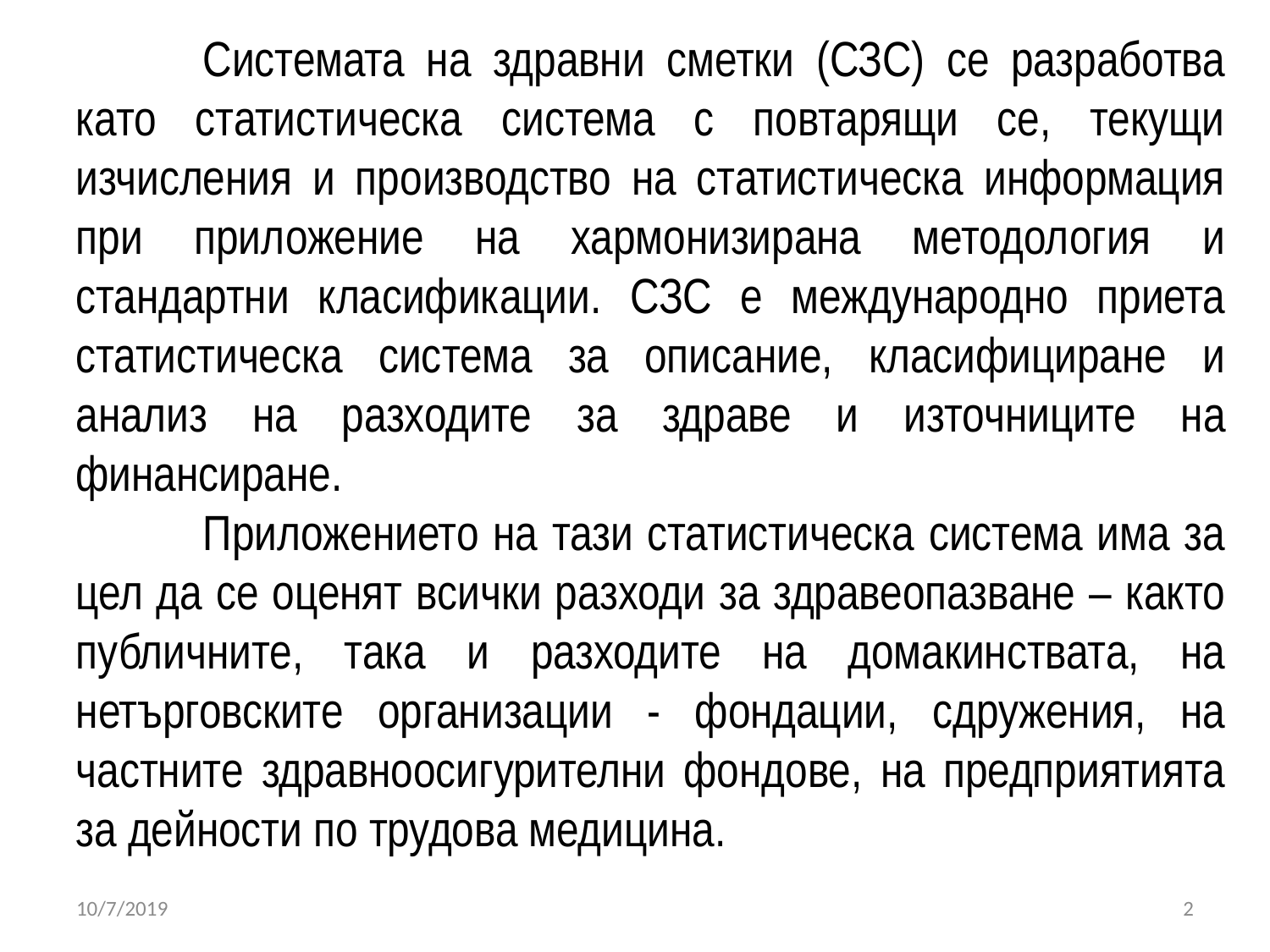

Системата на здравни сметки (СЗС) се разработва като статистическа система с повтарящи се, текущи изчисления и производство на статистическа информация при приложение на хармонизирана методология и стандартни класификации. СЗС е международно приета статистическа система за описание, класифициране и анализ на разходите за здраве и източниците на финансиране.
	Приложението на тази статистическа система има за цел да се оценят всички разходи за здравеопазване – както публичните, така и разходите на домакинствата, на нетърговските организации - фондации, сдружения, на частните здравноосигурителни фондове, на предприятията за дейности по трудова медицина.
10/7/2019
2